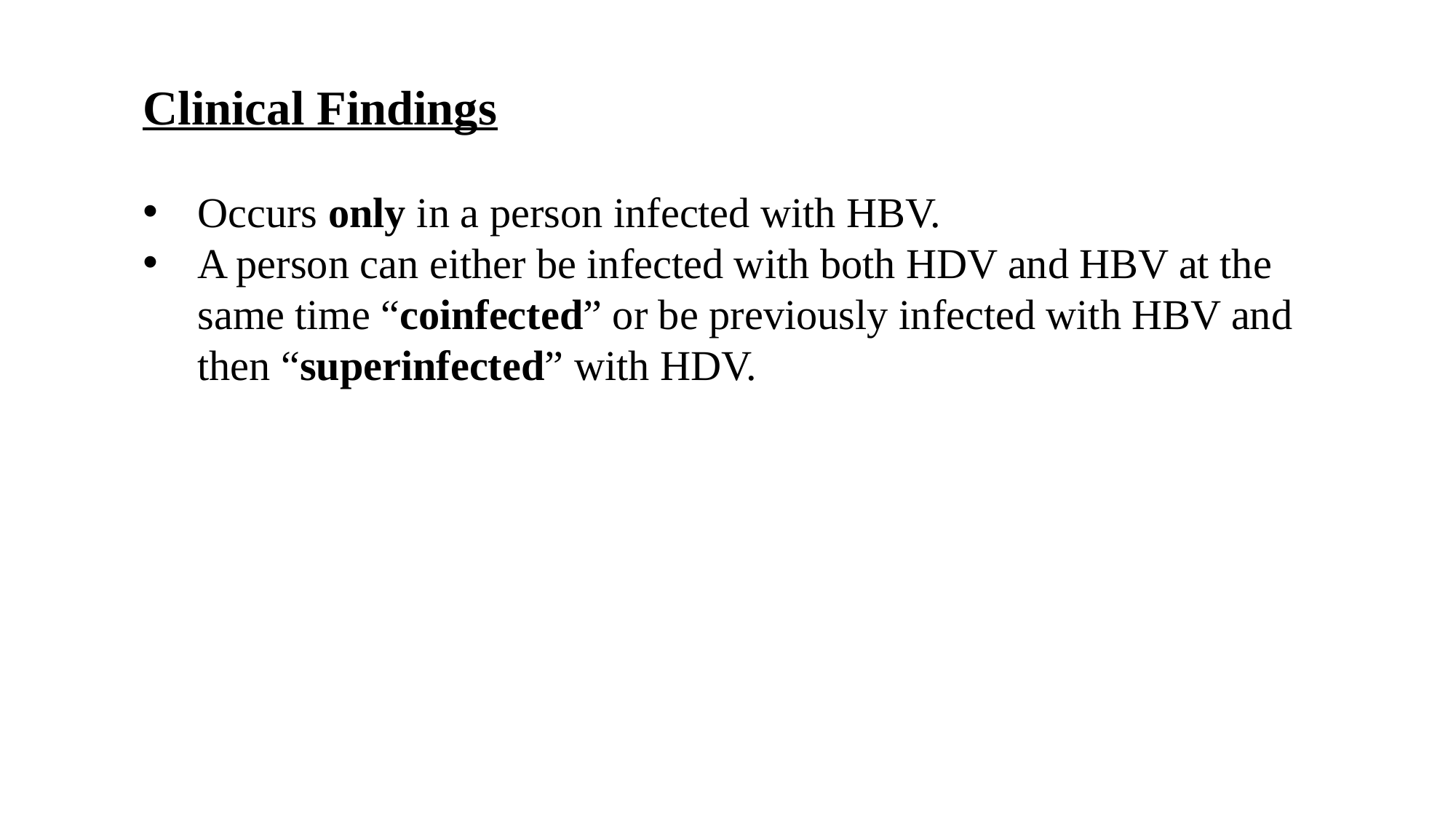

Clinical Findings

Occurs only in a person infected with HBV.
A person can either be infected with both HDV and HBV at the same time “coinfected” or be previously infected with HBV and then “superinfected” with HDV.